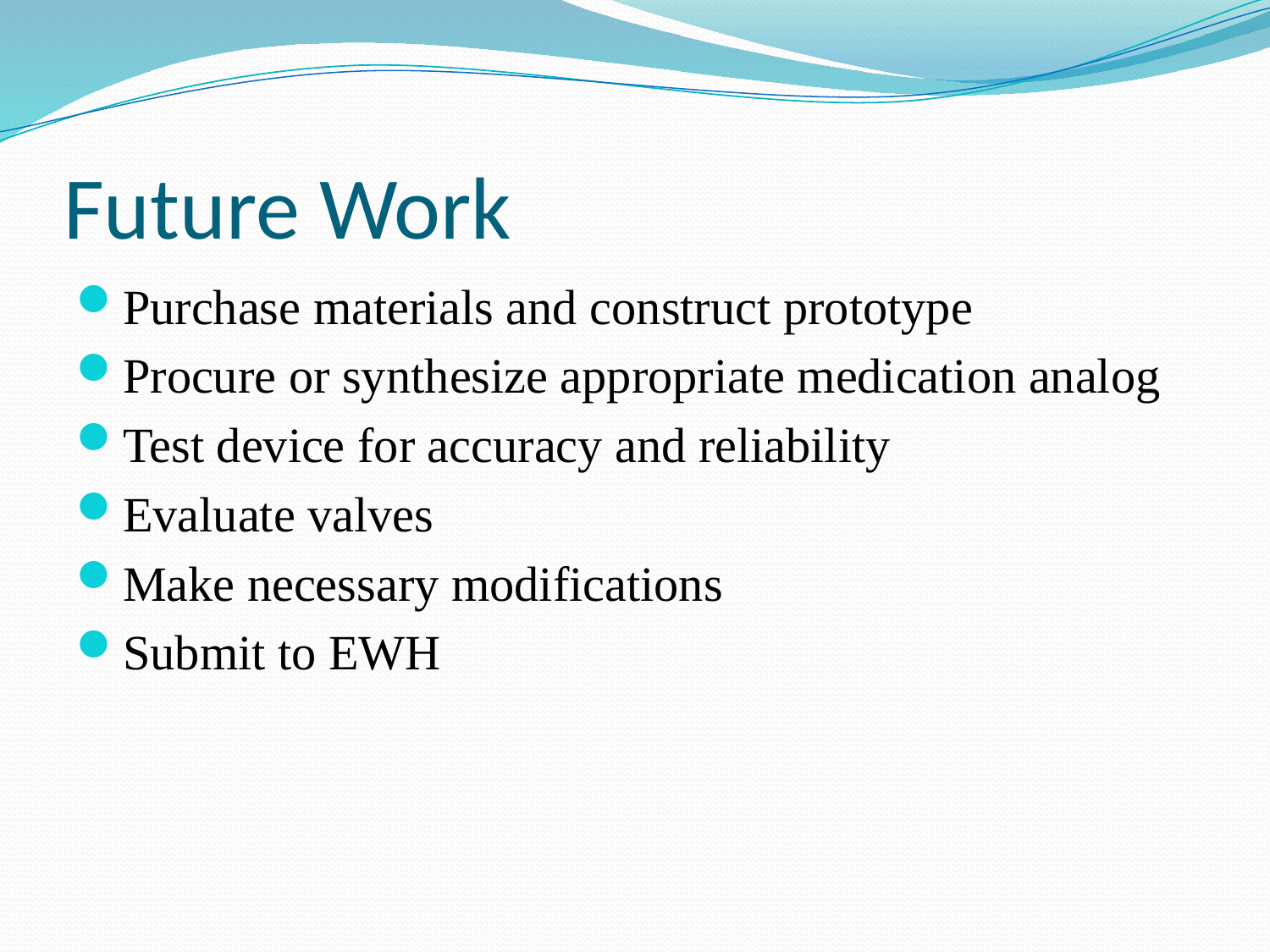

# Future Work
Purchase materials and construct prototype
Procure or synthesize appropriate medication analog
Test device for accuracy and reliability
Evaluate valves
Make necessary modifications
Submit to EWH